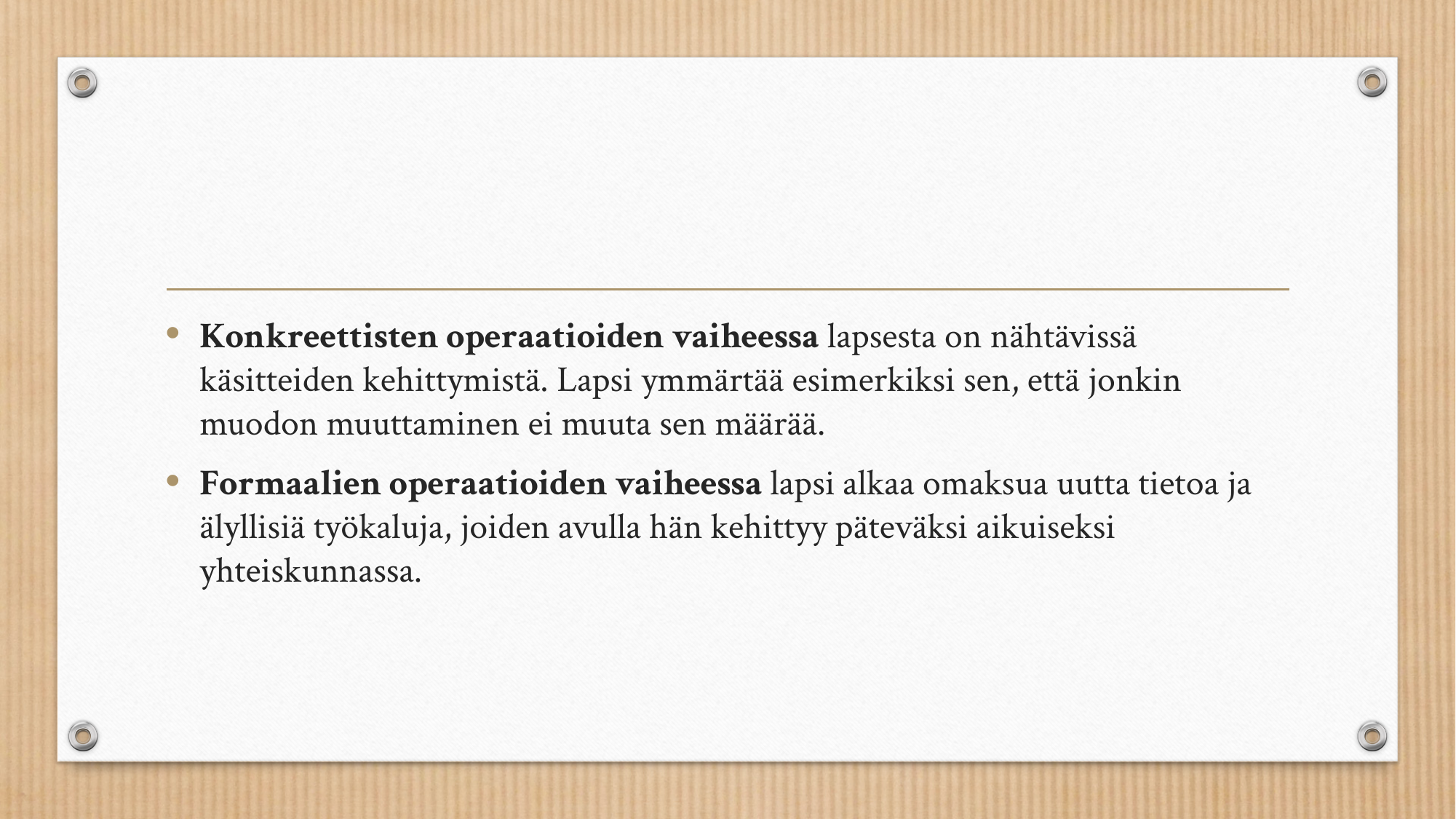

#
Konkreettisten operaatioiden vaiheessa lapsesta on nähtävissä käsitteiden kehittymistä. Lapsi ymmärtää esimerkiksi sen, että jonkin muodon muuttaminen ei muuta sen määrää.
Formaalien operaatioiden vaiheessa lapsi alkaa omaksua uutta tietoa ja älyllisiä työkaluja, joiden avulla hän kehittyy päteväksi aikuiseksi yhteiskunnassa.